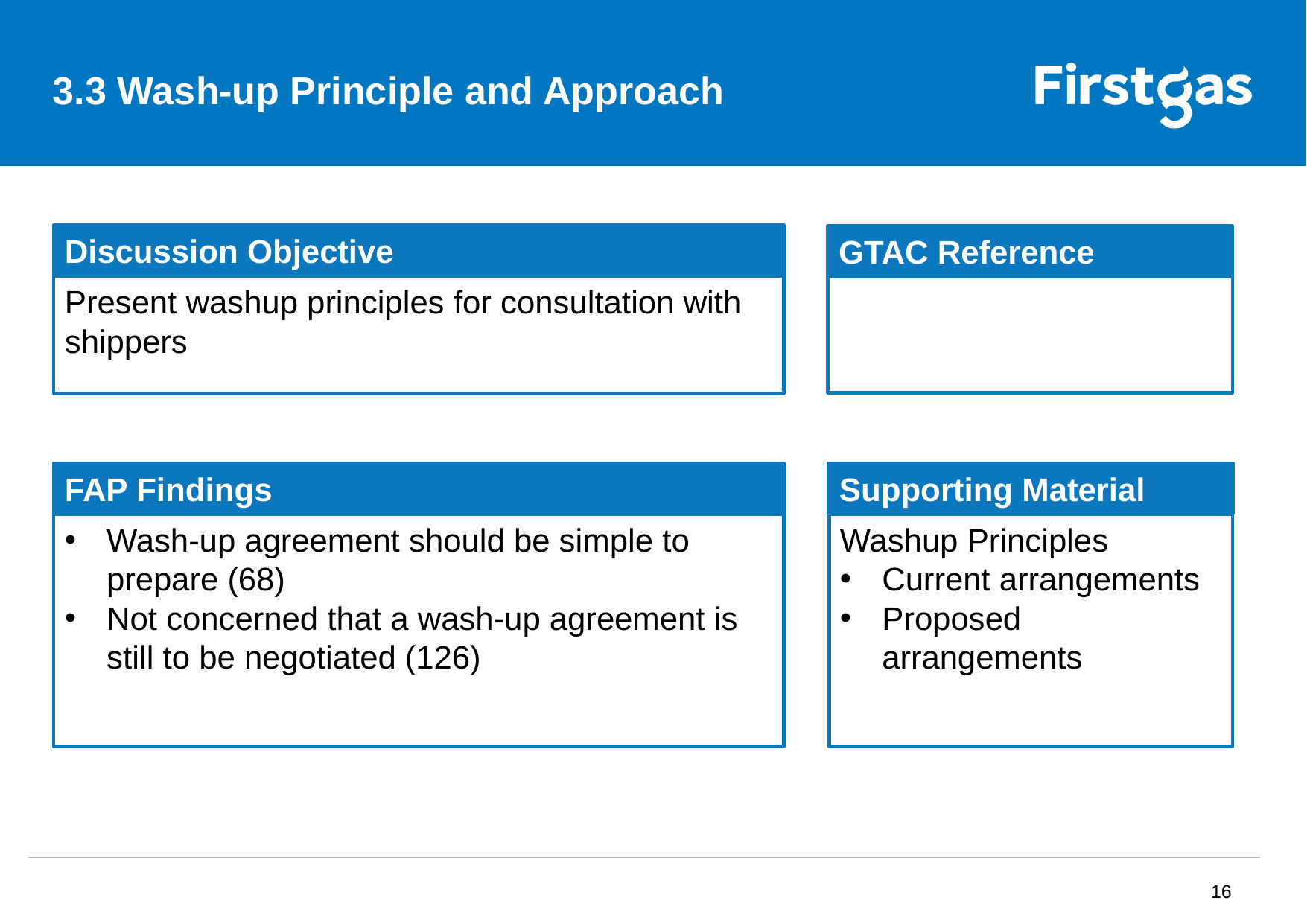

# 3.3 Wash-up Principle and Approach
Discussion Objective
GTAC Reference
Present washup principles for consultation with shippers

FAP Findings
Supporting Material
Wash-up agreement should be simple to prepare (68)
Not concerned that a wash-up agreement is still to be negotiated (126)
Washup Principles
Current arrangements
Proposed arrangements